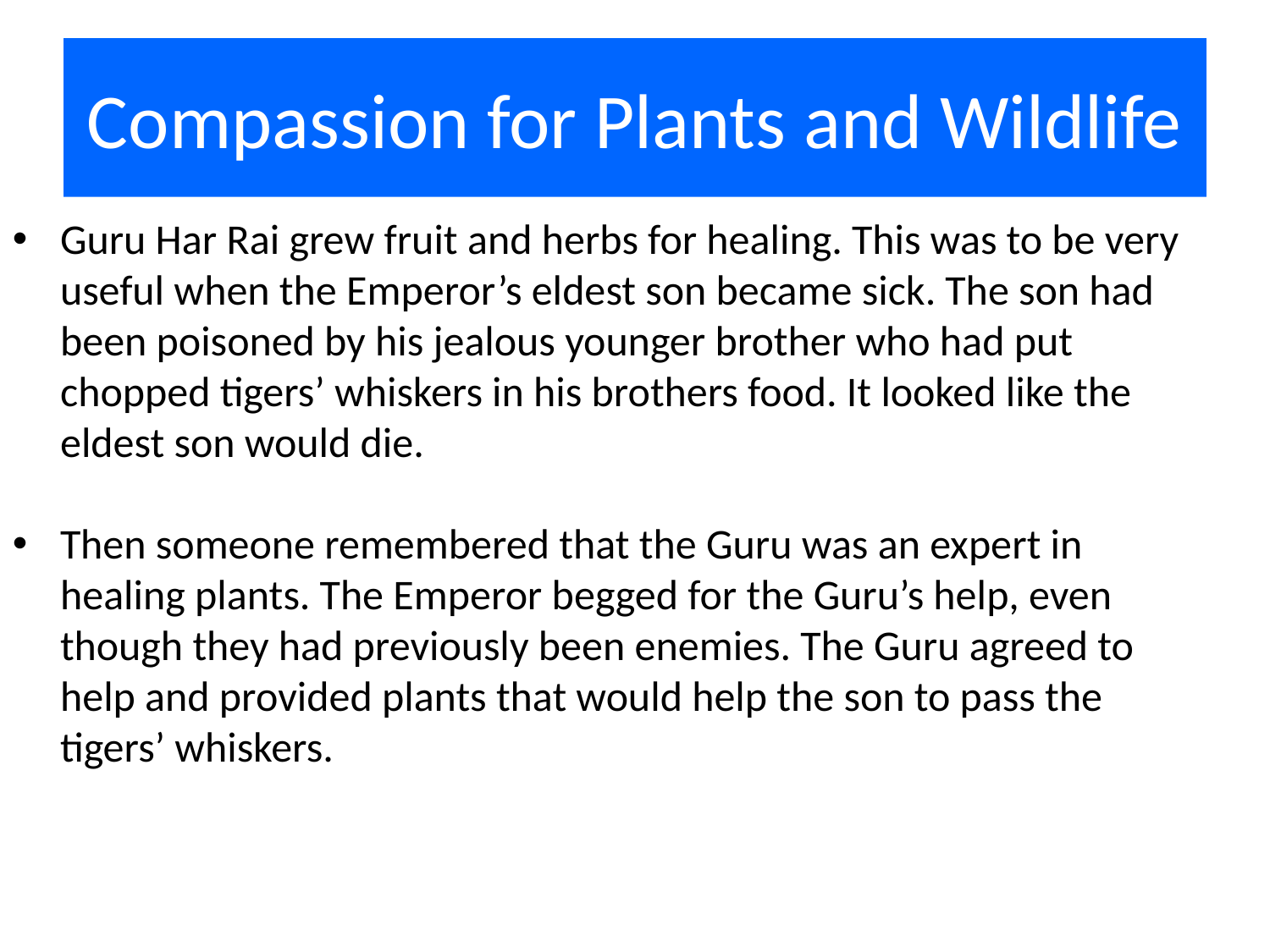

# Compassion for Plants and Wildlife
Guru Har Rai grew fruit and herbs for healing. This was to be very useful when the Emperor’s eldest son became sick. The son had been poisoned by his jealous younger brother who had put chopped tigers’ whiskers in his brothers food. It looked like the eldest son would die.

Then someone remembered that the Guru was an expert in healing plants. The Emperor begged for the Guru’s help, even though they had previously been enemies. The Guru agreed to help and provided plants that would help the son to pass the tigers’ whiskers.